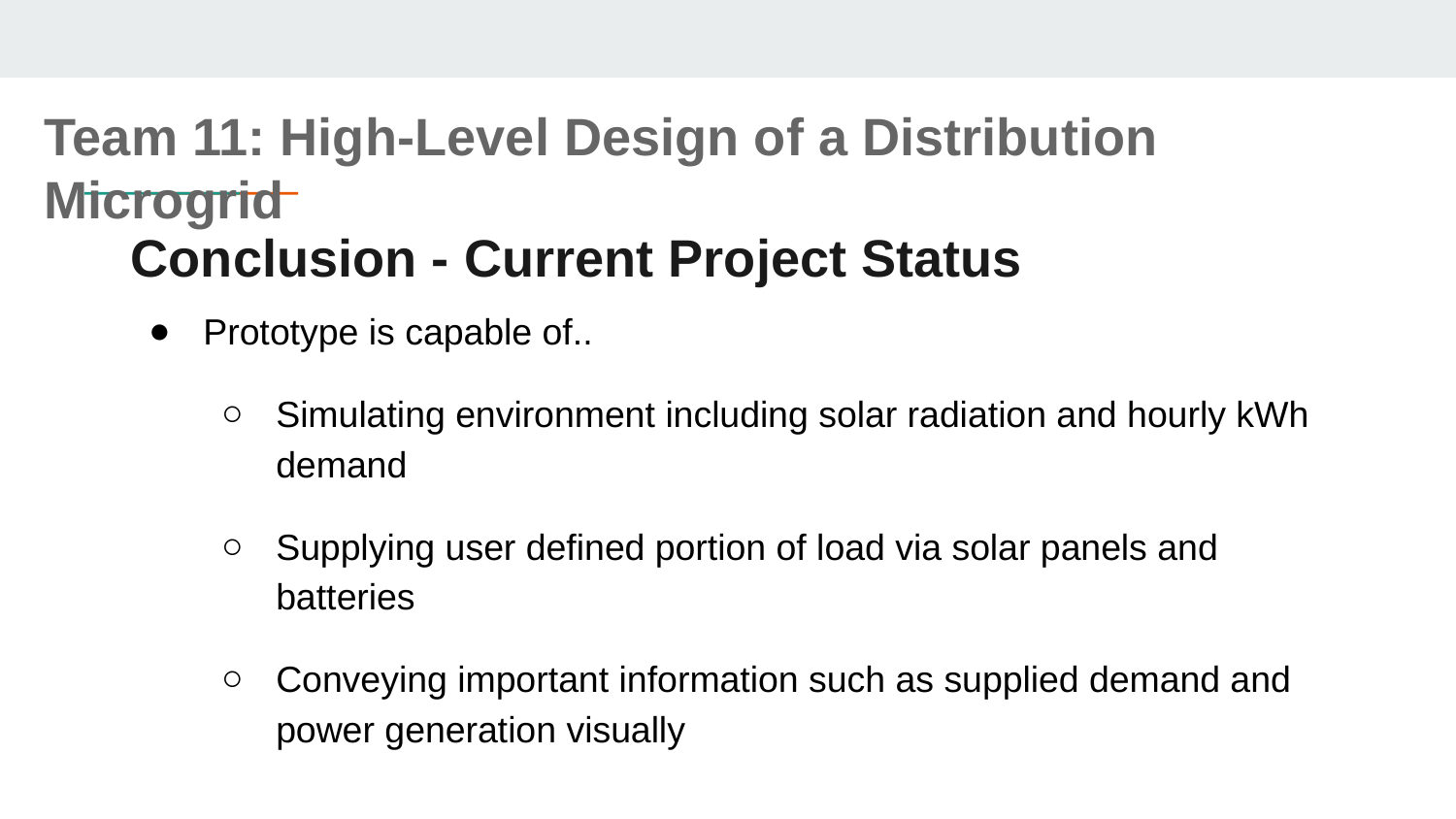

Team 11: High-Level Design of a Distribution Microgrid

# Conclusion - Current Project Status
Prototype is capable of..
Simulating environment including solar radiation and hourly kWh demand
Supplying user defined portion of load via solar panels and batteries
Conveying important information such as supplied demand and power generation visually